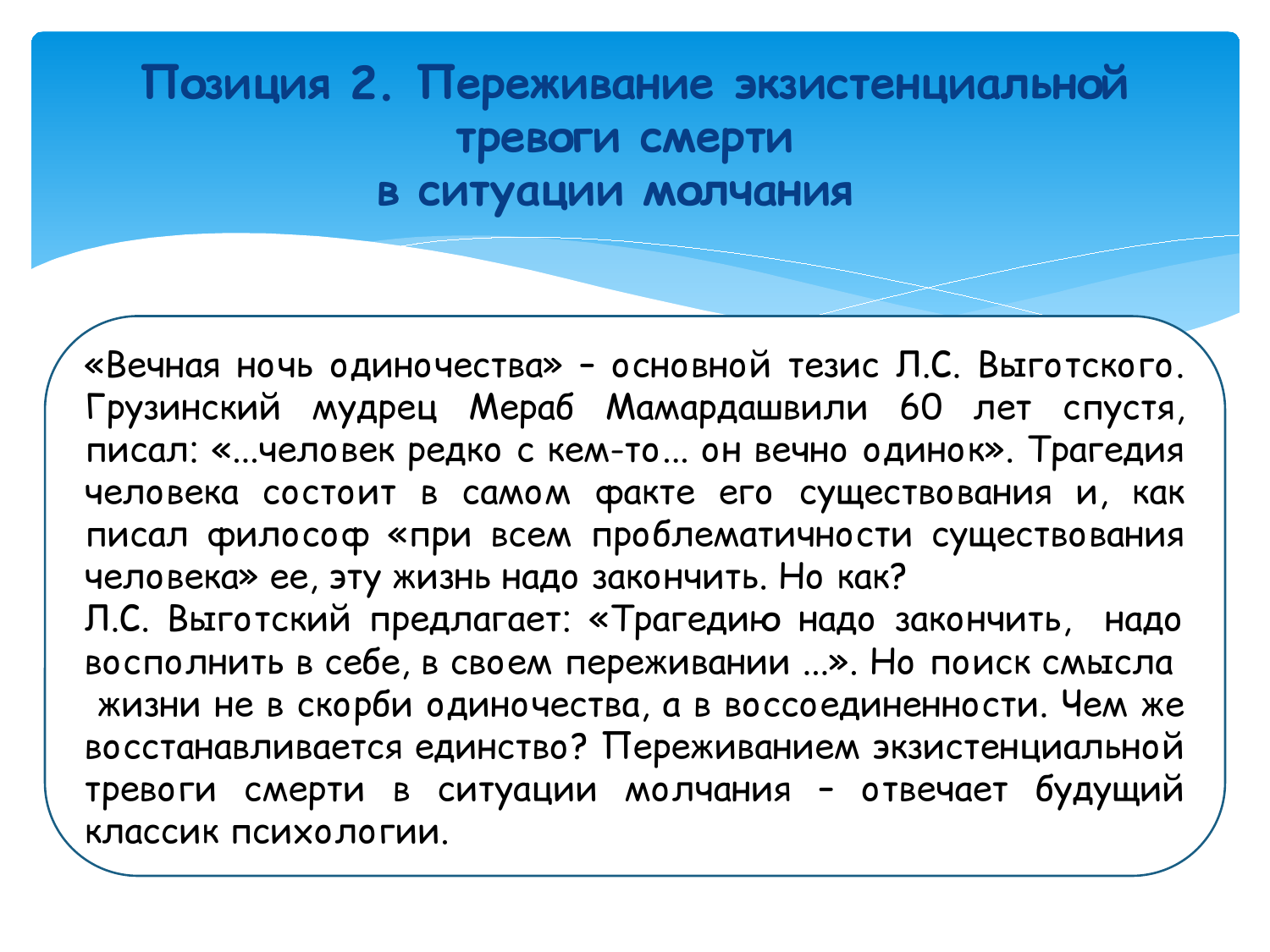

# Позиция 2. Переживание экзистенциальной тревоги смерти в ситуации молчания
«Вечная ночь одиночества» – основной тезис Л.С. Выготского. Грузинский мудрец Мераб Мамардашвили 60 лет спустя, писал: «...человек редко с кем-то... он вечно одинок». Трагедия человека состоит в самом факте его существования и, как писал философ «при всем проблематичности существования человека» ее, эту жизнь надо закончить. Но как?
Л.С. Выготский предлагает: «Трагедию надо закончить,  надо восполнить в себе, в своем переживании ...». Но поиск смысла   жизни не в скорби одиночества, а в воссоединенности. Чем же восстанавливается единство? Переживанием экзистенциальной тревоги смерти в ситуации молчания – отвечает будущий классик психологии.